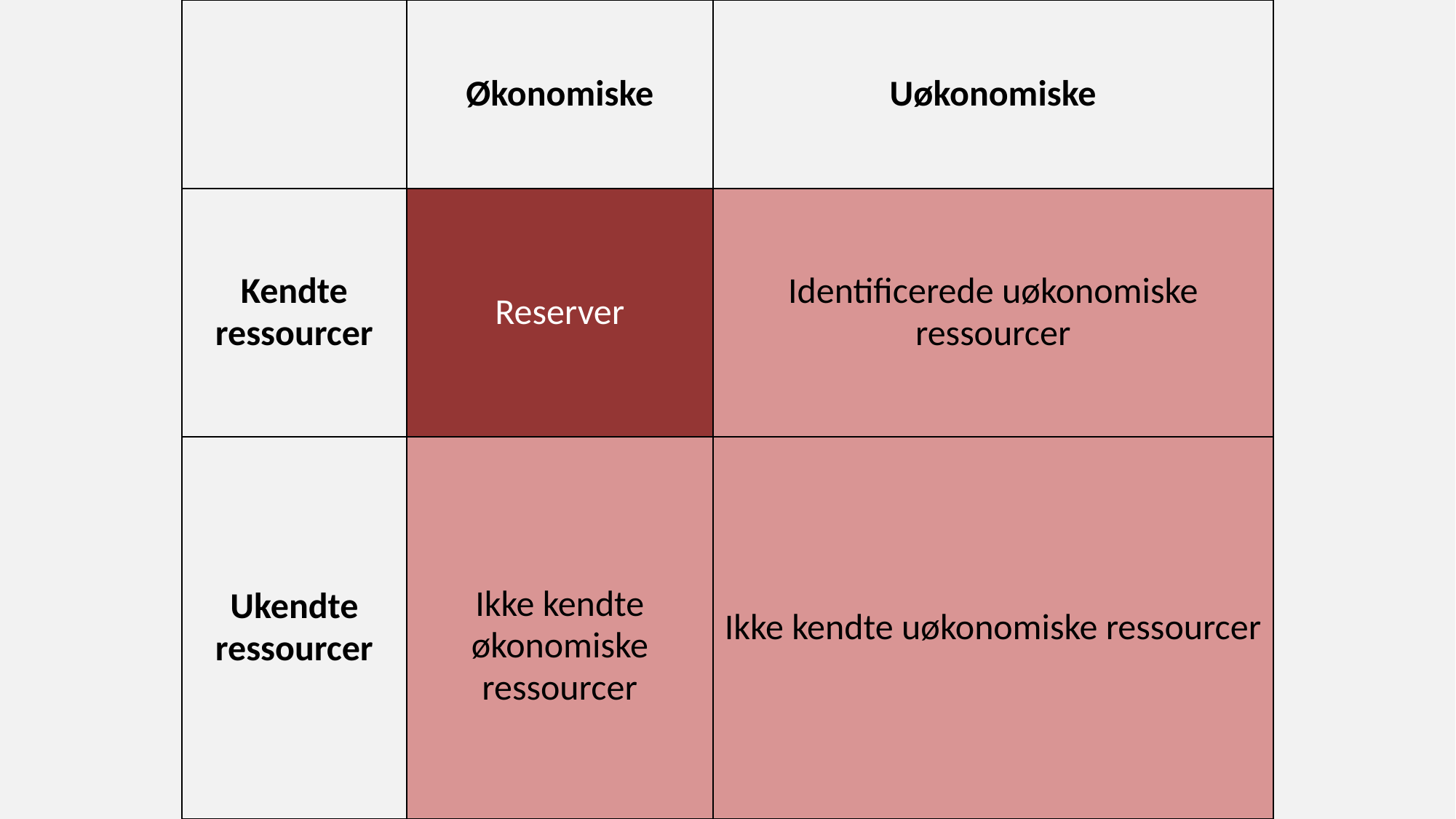

|  | Økonomiske | Uøkonomiske |
| --- | --- | --- |
| Kendte ressourcer | Reserver | Identificerede uøkonomiske ressourcer |
| Ukendte ressourcer | Ikke kendte økonomiske ressourcer | Ikke kendte uøkonomiske ressourcer |